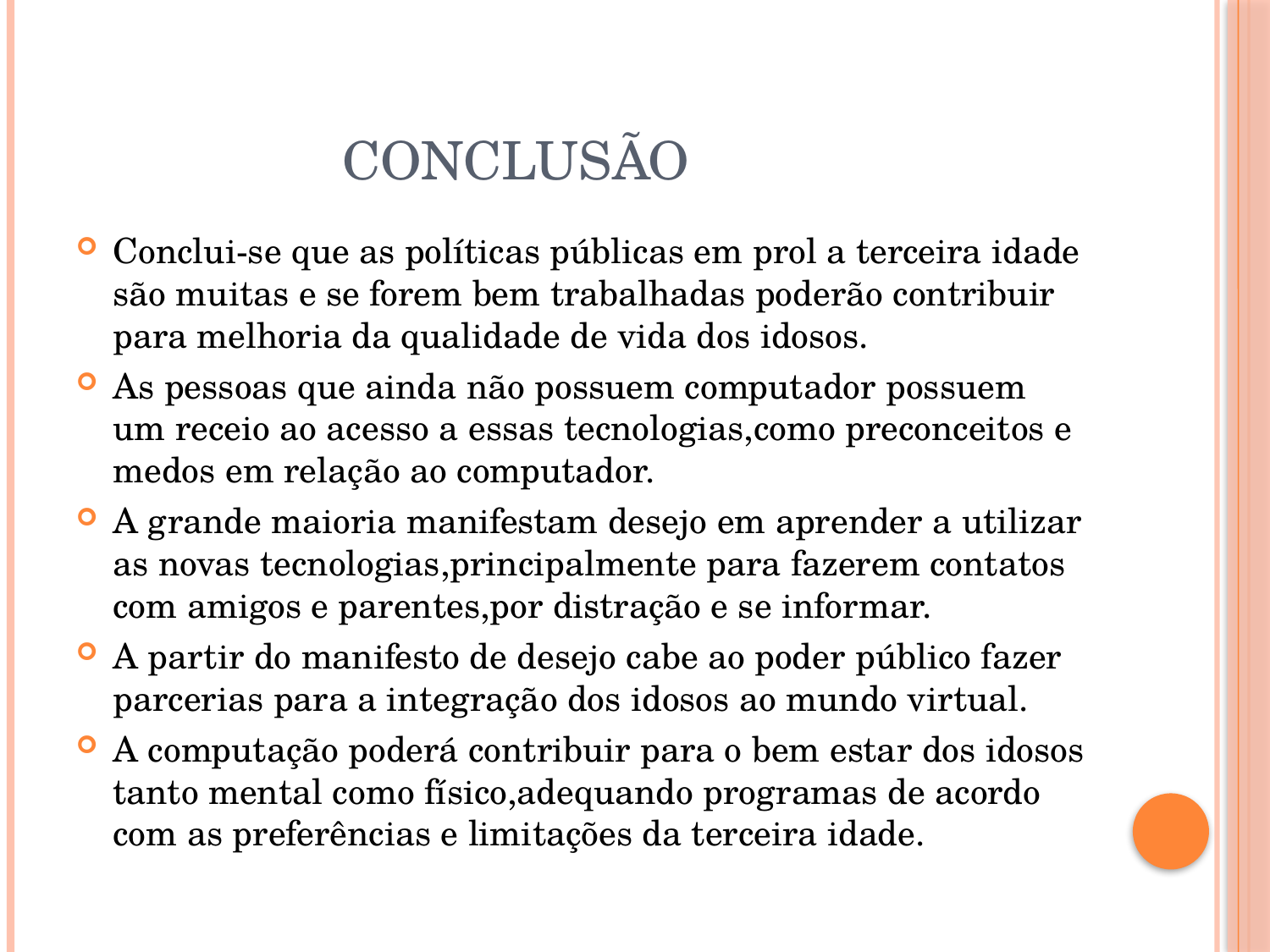

# Conclusão
Conclui-se que as políticas públicas em prol a terceira idade são muitas e se forem bem trabalhadas poderão contribuir para melhoria da qualidade de vida dos idosos.
As pessoas que ainda não possuem computador possuem um receio ao acesso a essas tecnologias,como preconceitos e medos em relação ao computador.
A grande maioria manifestam desejo em aprender a utilizar as novas tecnologias,principalmente para fazerem contatos com amigos e parentes,por distração e se informar.
A partir do manifesto de desejo cabe ao poder público fazer parcerias para a integração dos idosos ao mundo virtual.
A computação poderá contribuir para o bem estar dos idosos tanto mental como físico,adequando programas de acordo com as preferências e limitações da terceira idade.